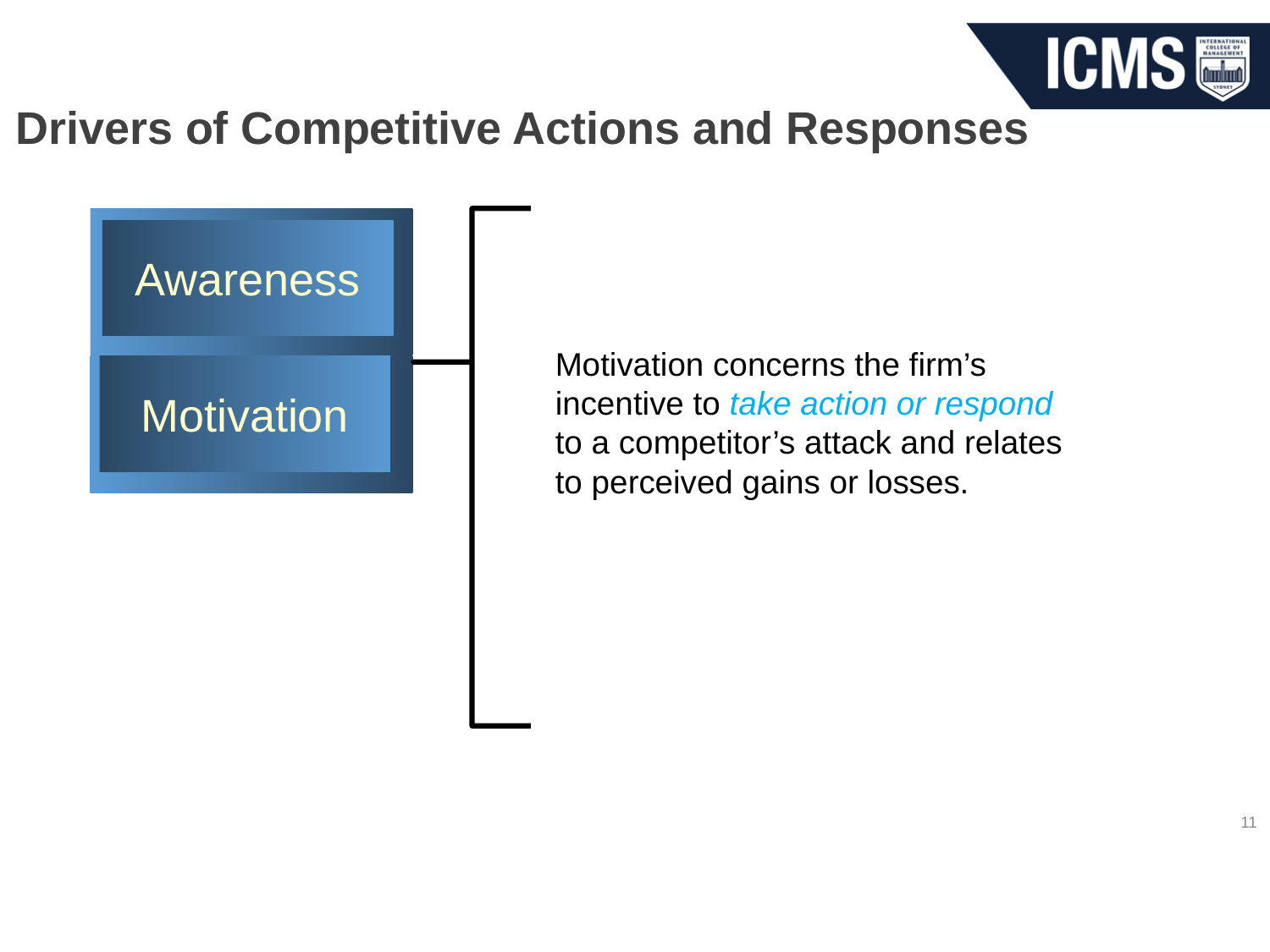

# Drivers of Competitive Actions and Responses

Awareness

Motivation concerns the firm’s incentive to take action or respond to a competitor’s attack and relates to perceived gains or losses.

Motivation
11